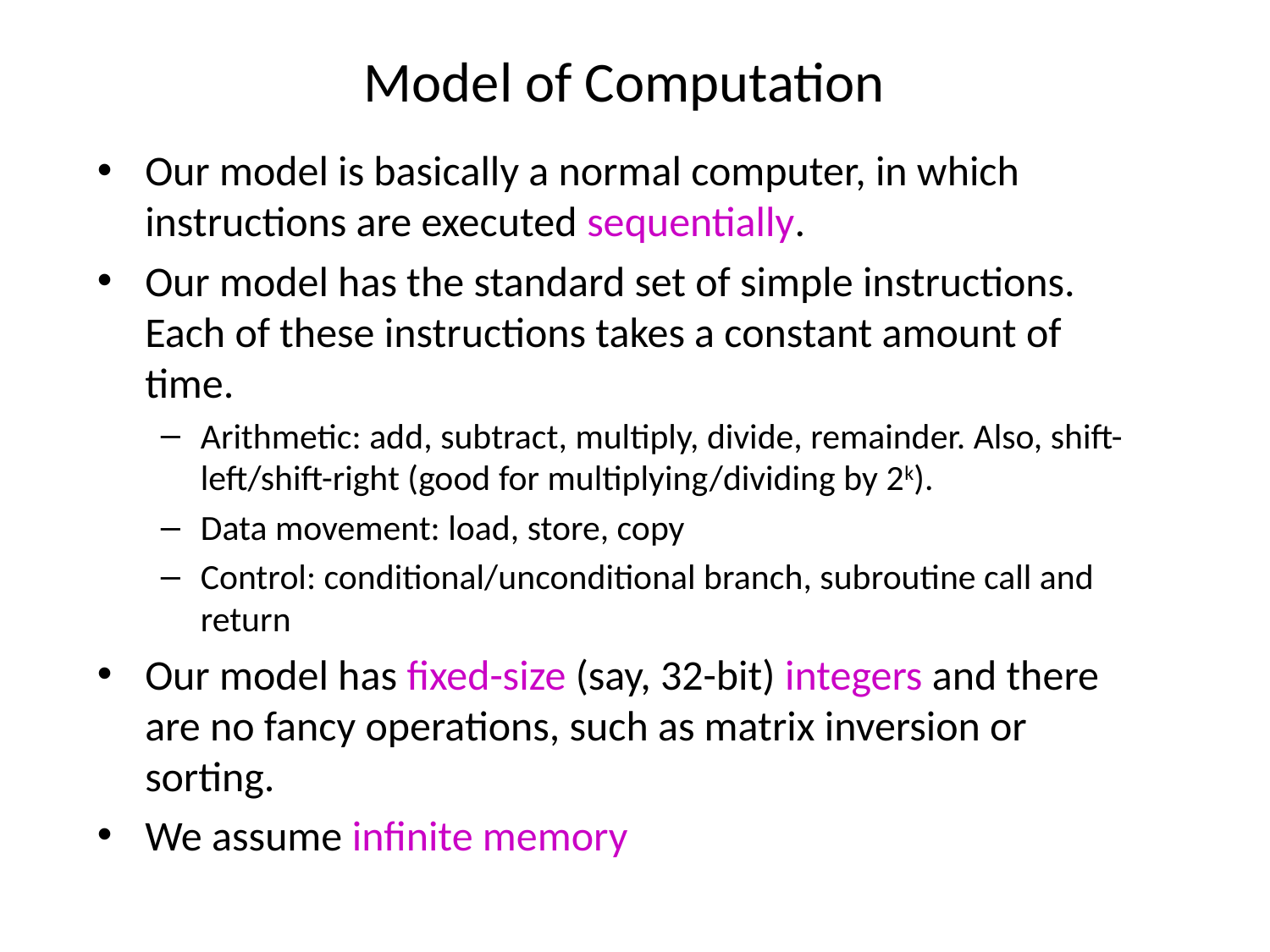

# Model of Computation
Our model is basically a normal computer, in which instructions are executed sequentially.
Our model has the standard set of simple instructions. Each of these instructions takes a constant amount of time.
Arithmetic: add, subtract, multiply, divide, remainder. Also, shift-left/shift-right (good for multiplying/dividing by 2k).
Data movement: load, store, copy
Control: conditional/unconditional branch, subroutine call and return
Our model has fixed-size (say, 32-bit) integers and there are no fancy operations, such as matrix inversion or sorting.
We assume infinite memory